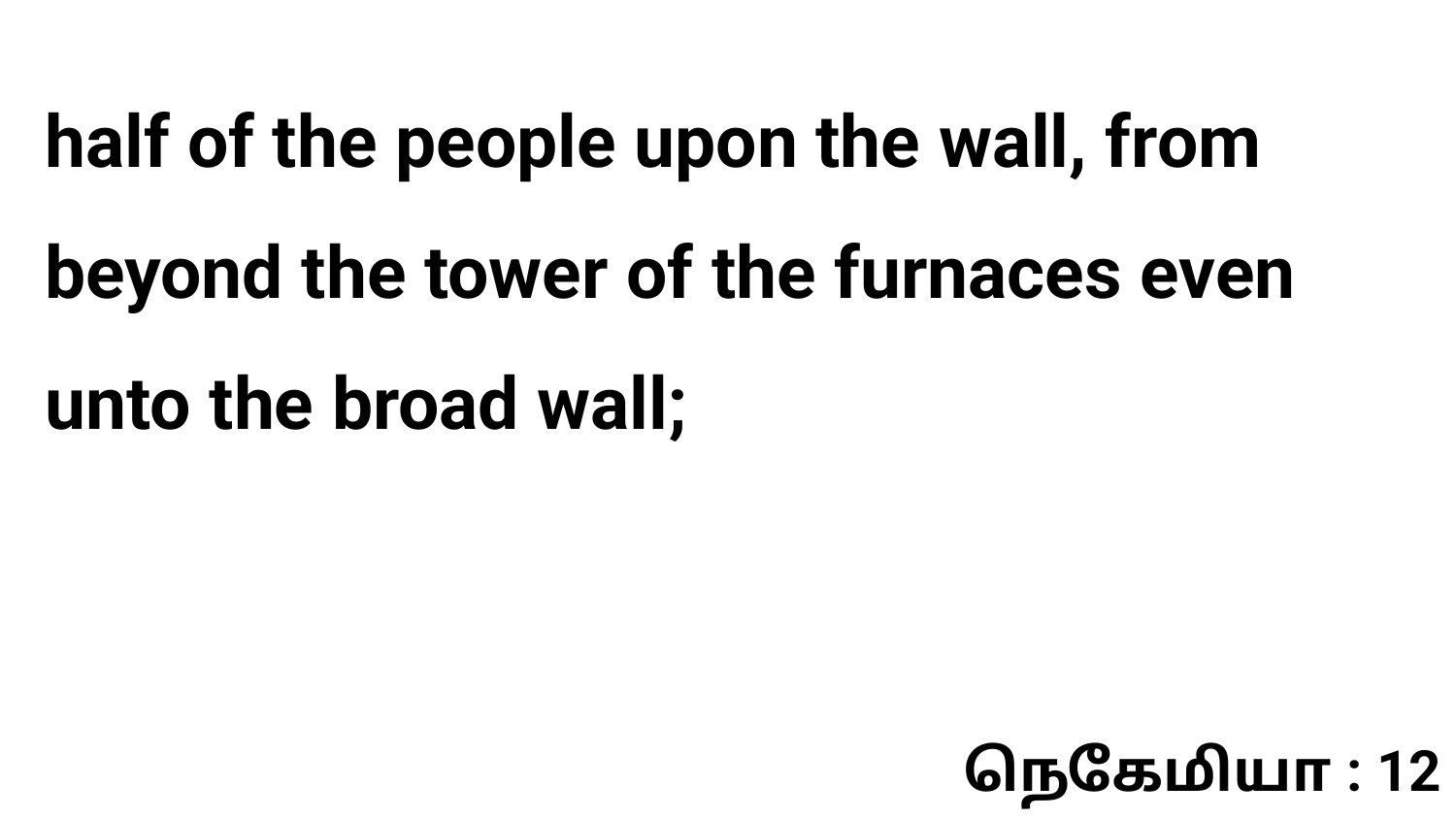

half of the people upon the wall, from beyond the tower of the furnaces even unto the broad wall;
நெகேமியா : 12